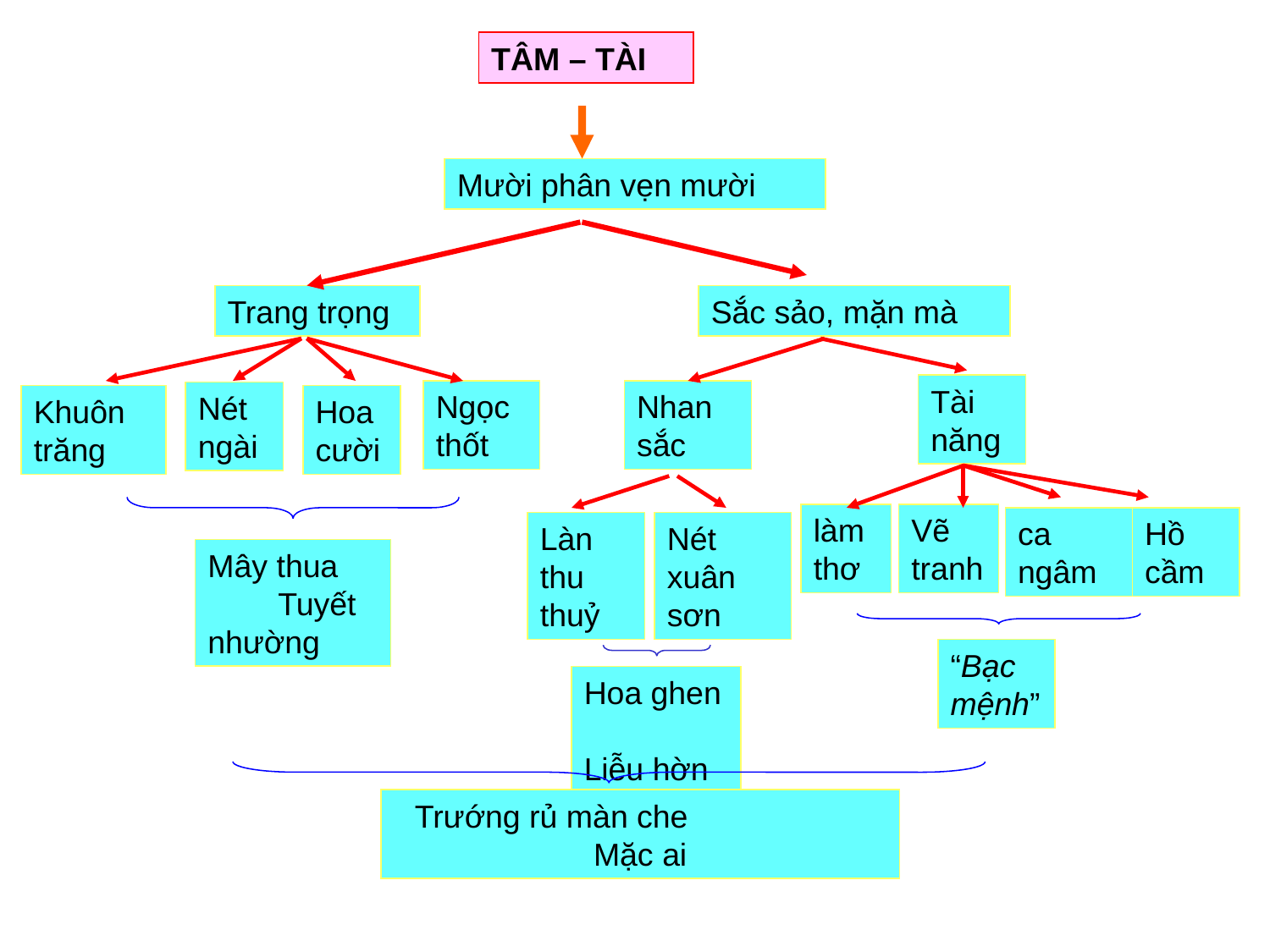

TÂM – TÀI

Mười phân vẹn mười

Trang trọng
Sắc sảo, mặn mà

Tài năng
Ngọc thốt
Nhan sắc
Nét ngài
Khuôn trăng
Hoa cười

làm thơ
Vẽ tranh
ca ngâm
Hồ cầm
Làn thu thuỷ
Nét xuân sơn
Mây thua             Tuyết nhường

“Bạc mệnh”
Hoa ghen            Liễu hờn
Trướng rủ màn che                     Mặc ai